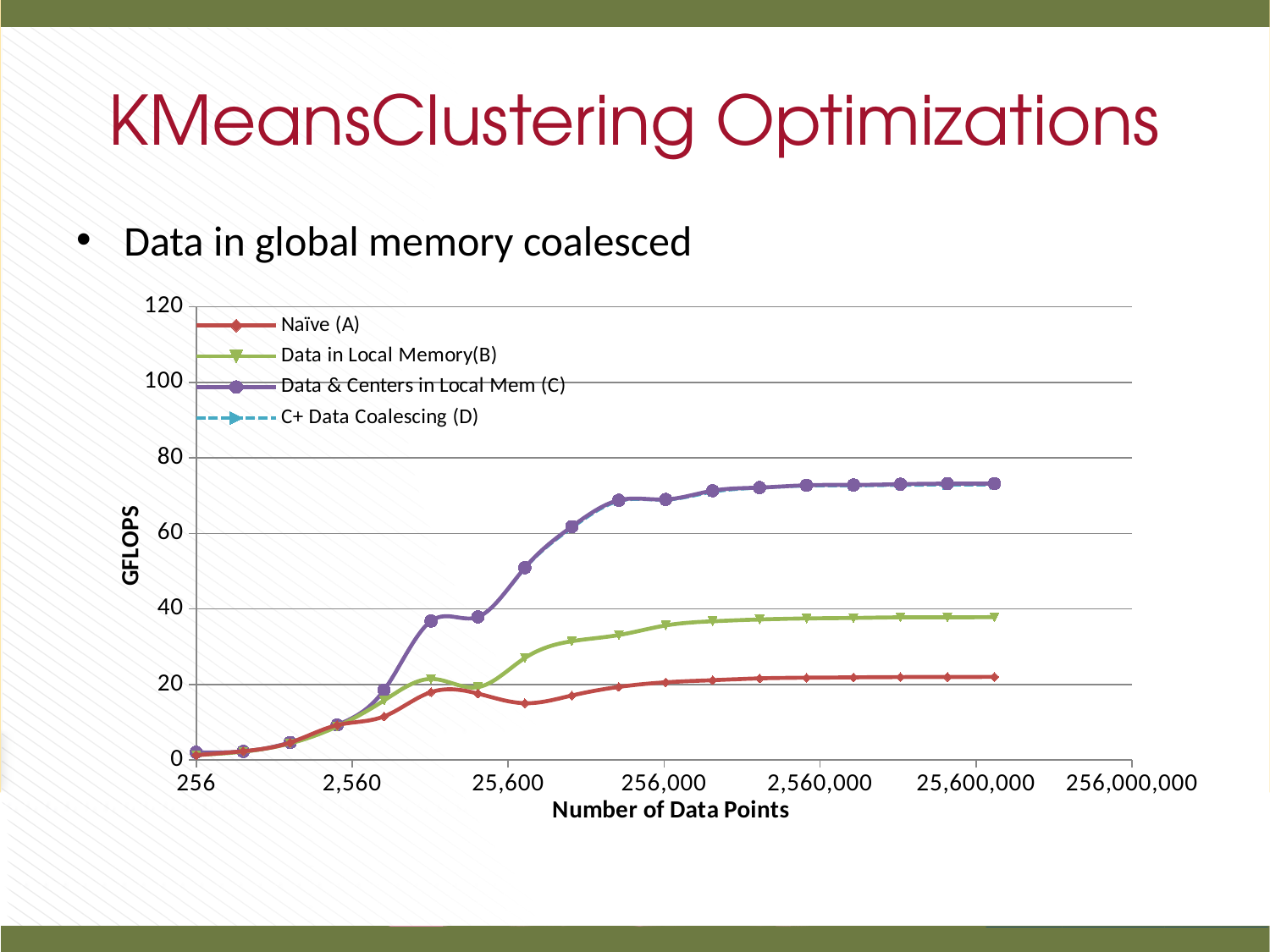

# KMeansClustering Optimizations
Data in global memory coalesced

### Chart

| Category | Naïve (A) | Data in Local Memory(B) | Data & Centers in Local Mem (C)  | C+ Data Coalescing (D) |
|---|---|---|---|---|